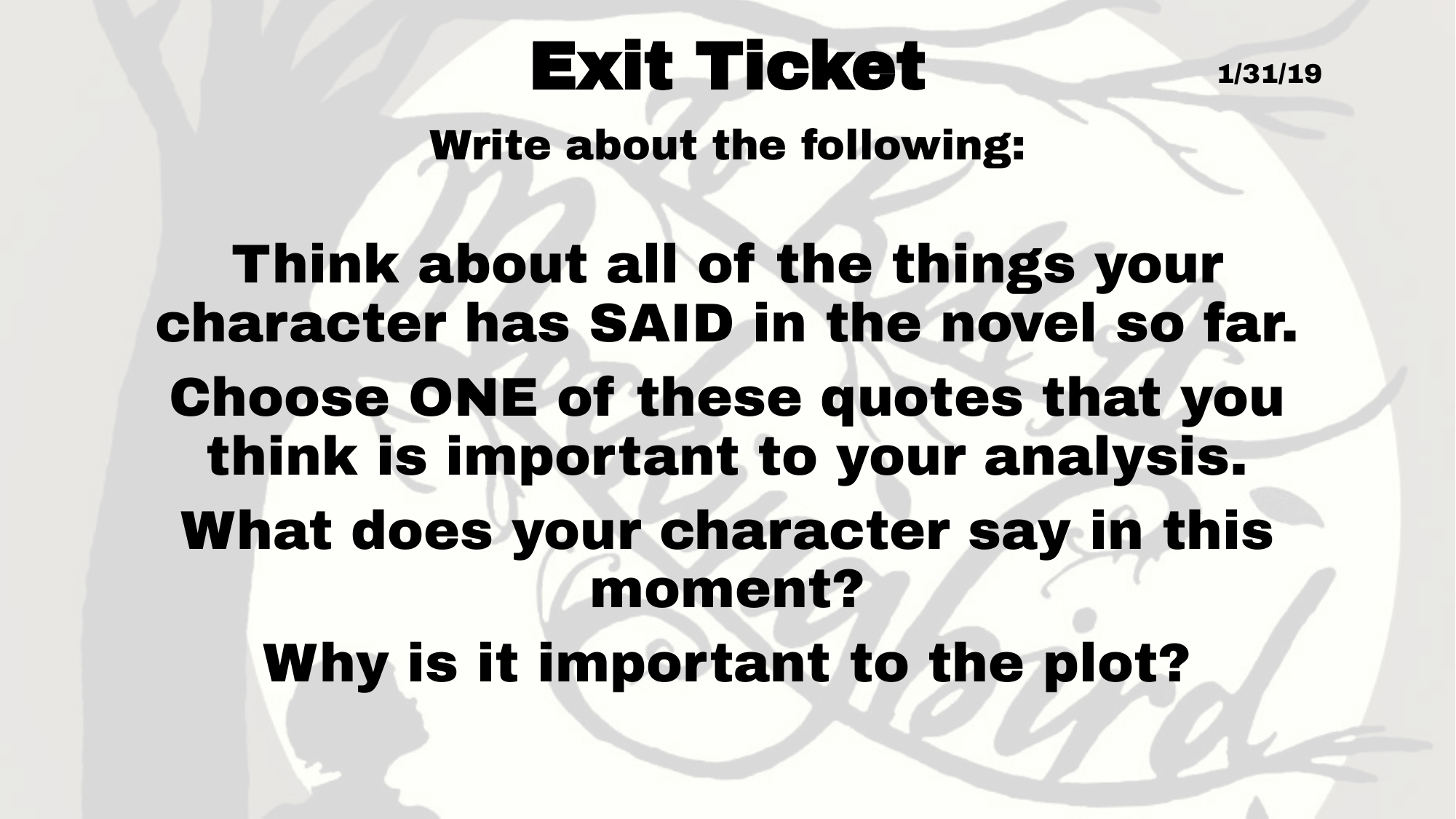

# Exit Ticket
1/31/19
Write about the following:

Think about all of the things your character has SAID in the novel so far.
Choose ONE of these quotes that you think is important to your analysis.
What does your character say in this moment?
Why is it important to the plot?